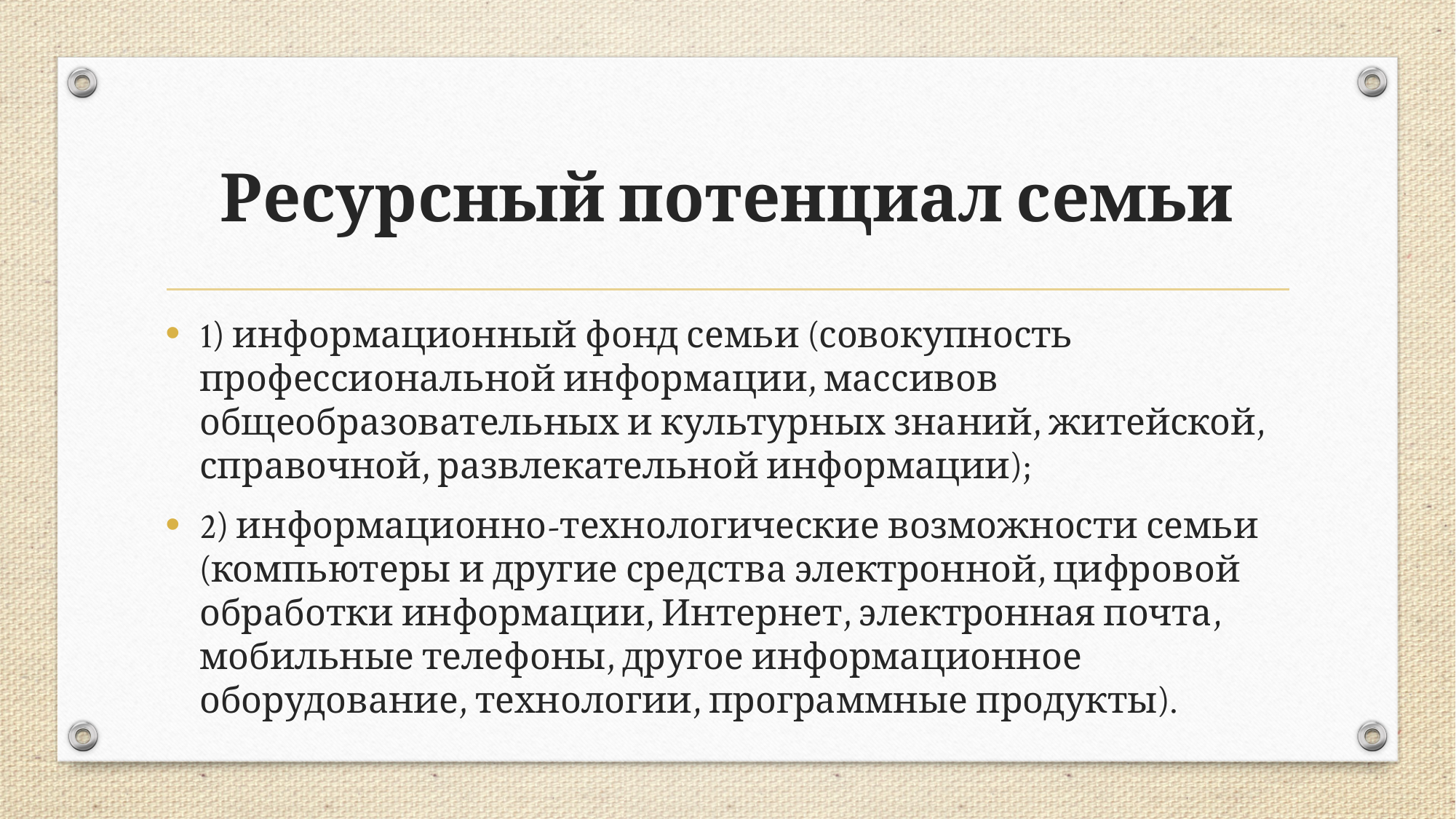

# Ресурсный потенциал семьи
1) информационный фонд семьи (совокупность профессиональной информации, массивов общеобразовательных и культурных знаний, житейской, справочной, развлекательной информации);
2) информационно-технологические возможности семьи (компьютеры и другие средства электронной, цифровой обработки информации, Интернет, электронная почта, мобильные телефоны, другое информационное оборудование, технологии, программные продукты).